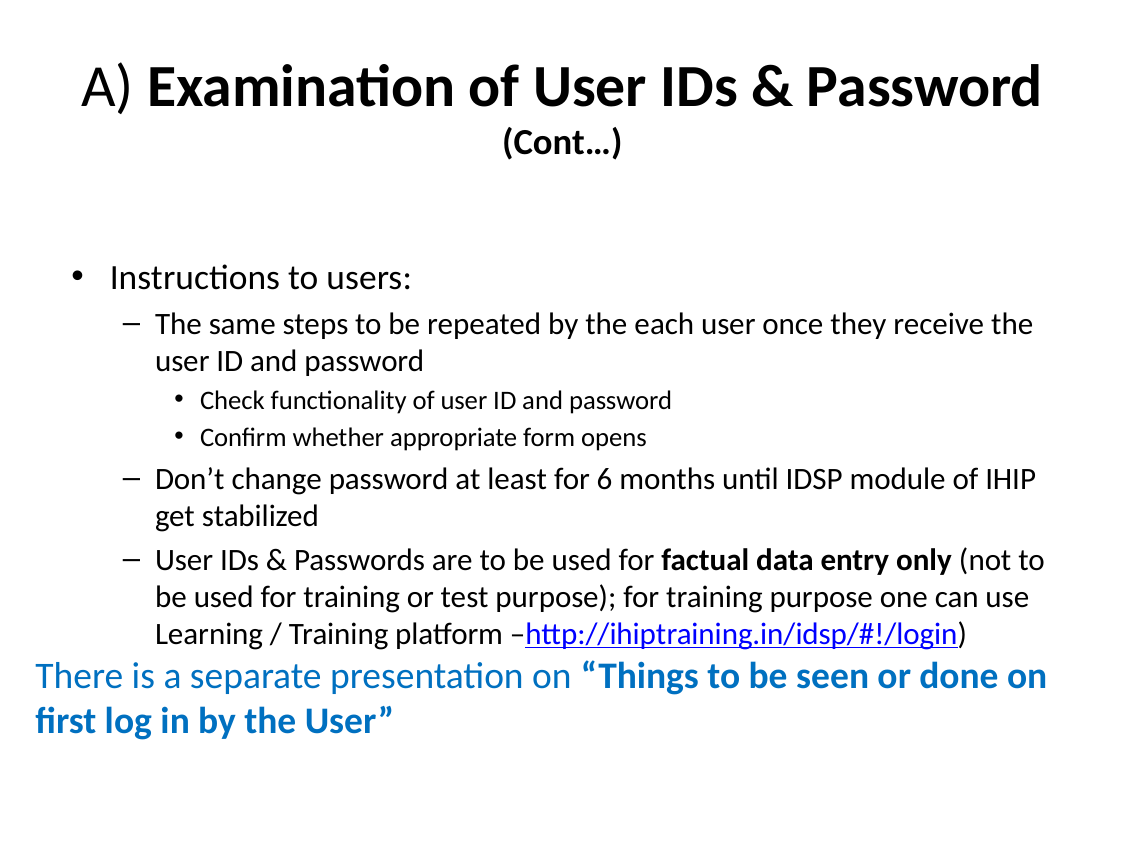

# A) Examination of User IDs & Password (Cont…)
Instructions to users:
The same steps to be repeated by the each user once they receive the user ID and password
Check functionality of user ID and password
Confirm whether appropriate form opens
Don’t change password at least for 6 months until IDSP module of IHIP get stabilized
User IDs & Passwords are to be used for factual data entry only (not to be used for training or test purpose); for training purpose one can use Learning / Training platform –http://ihiptraining.in/idsp/#!/login)

There is a separate presentation on “Things to be seen or done on first log in by the User”